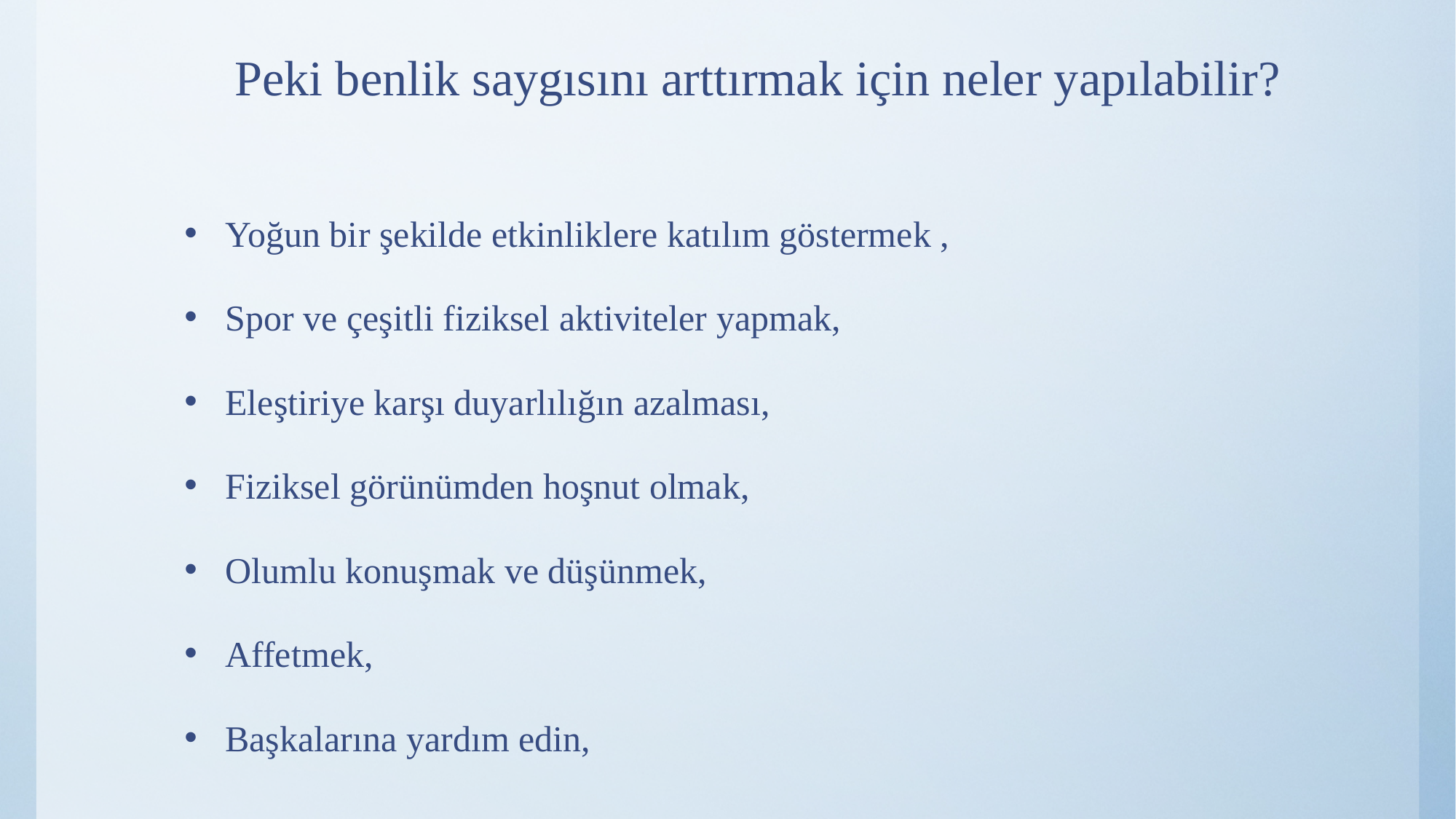

# Peki benlik saygısını arttırmak için neler yapılabilir?
Yoğun bir şekilde etkinliklere katılım göstermek ,
Spor ve çeşitli fiziksel aktiviteler yapmak,
Eleştiriye karşı duyarlılığın azalması,
Fiziksel görünümden hoşnut olmak,
Olumlu konuşmak ve düşünmek,
Affetmek,
Başkalarına yardım edin,